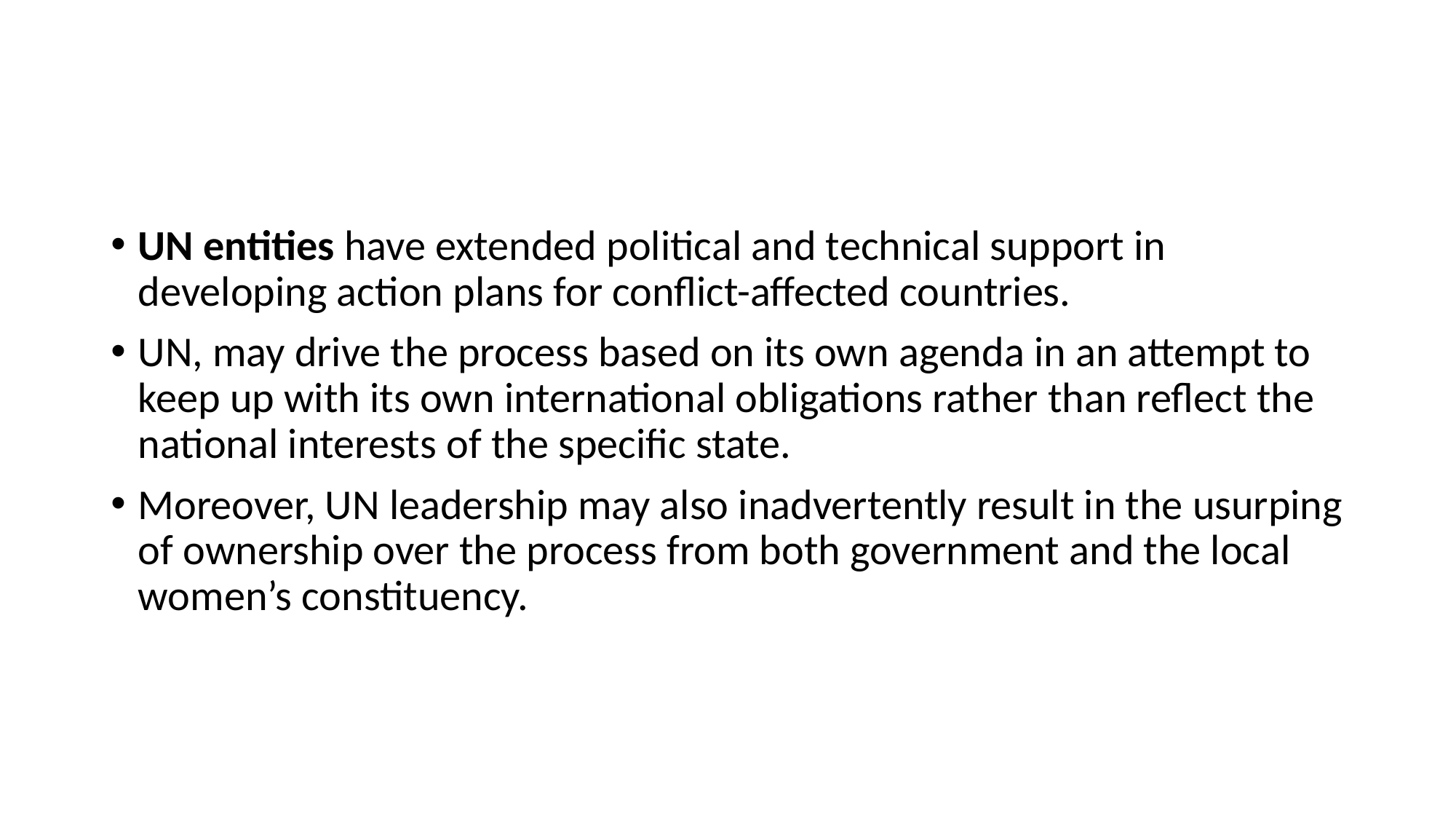

#
UN entities have extended political and technical support in developing action plans for conflict-affected countries.
UN, may drive the process based on its own agenda in an attempt to keep up with its own international obligations rather than reflect the national interests of the specific state.
Moreover, UN leadership may also inadvertently result in the usurping of ownership over the process from both government and the local women’s constituency.